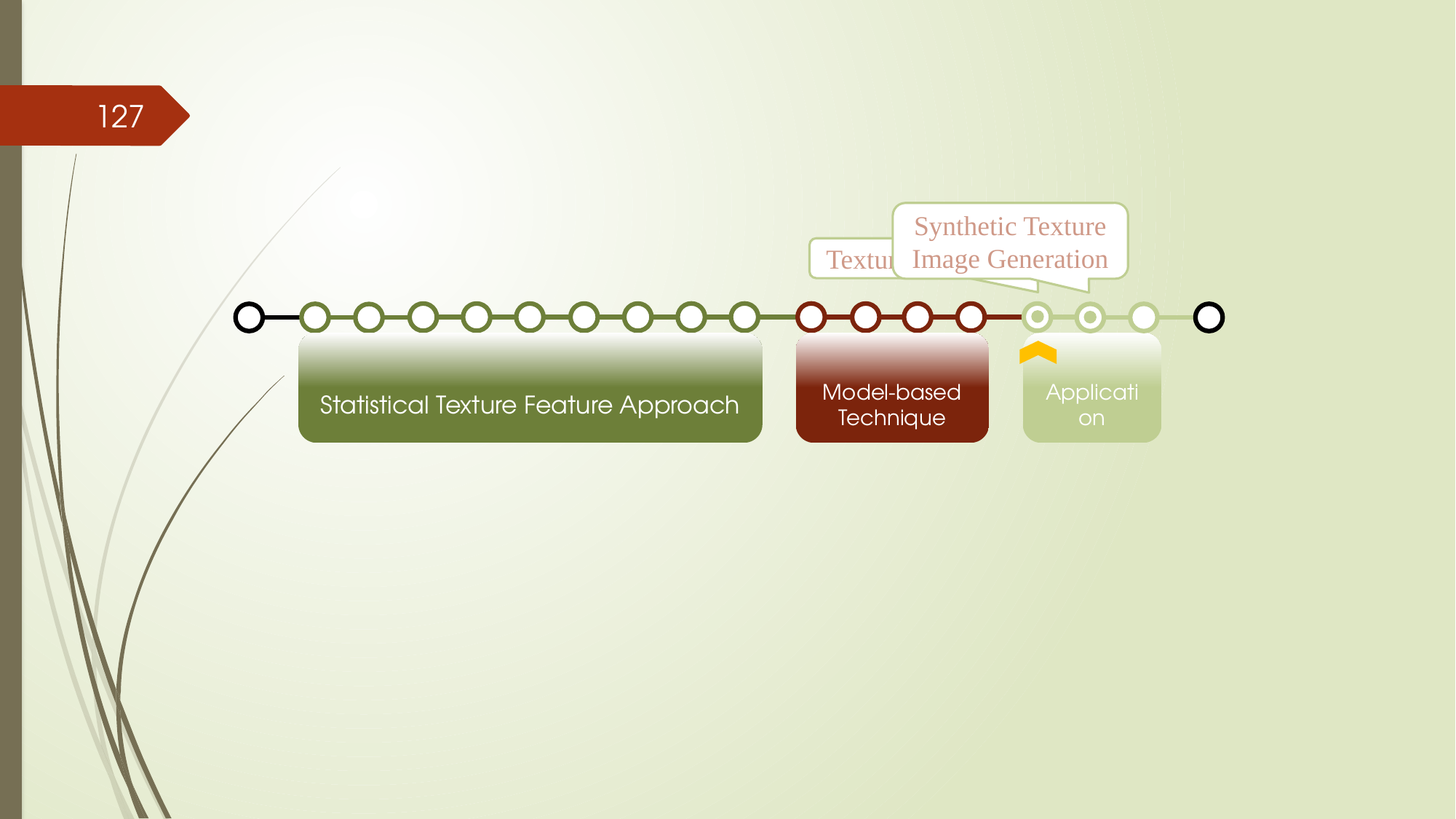

127
Synthetic Texture Image Generation
Texture Segmentation

Statistical Texture Feature Approach

Model-based Technique

Application